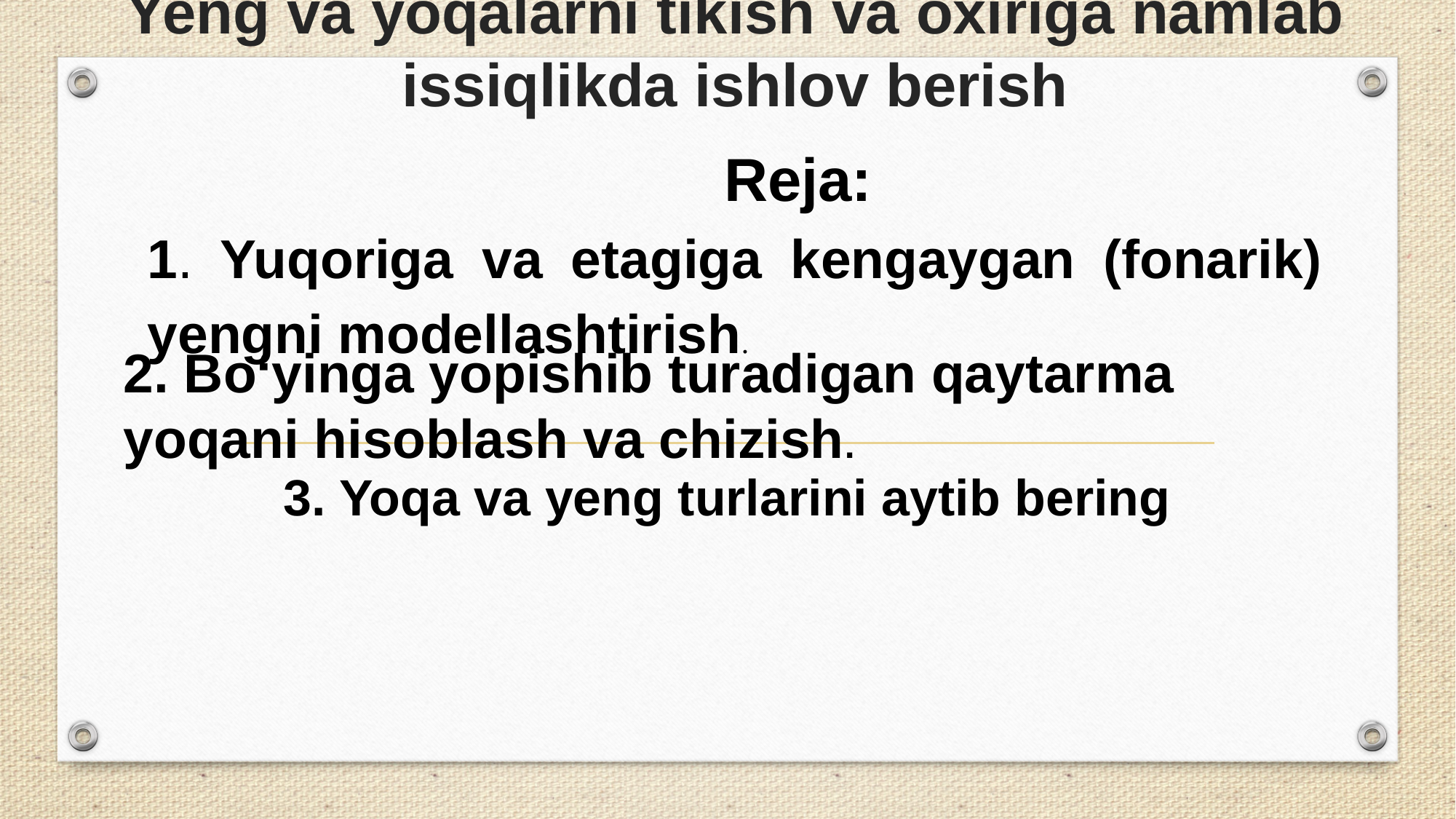

# Yeng va yoqalarni tikish va oxiriga namlab issiqlikda ishlov berish
Reja:
1. Yuqoriga va etagiga kengaygan (fonarik) yengni modellashtirish.
2. Bo‘yinga yopishib turadigan qaytarma yoqani hisoblash va chizish.
3. Yoqa va yeng turlarini aytib bering